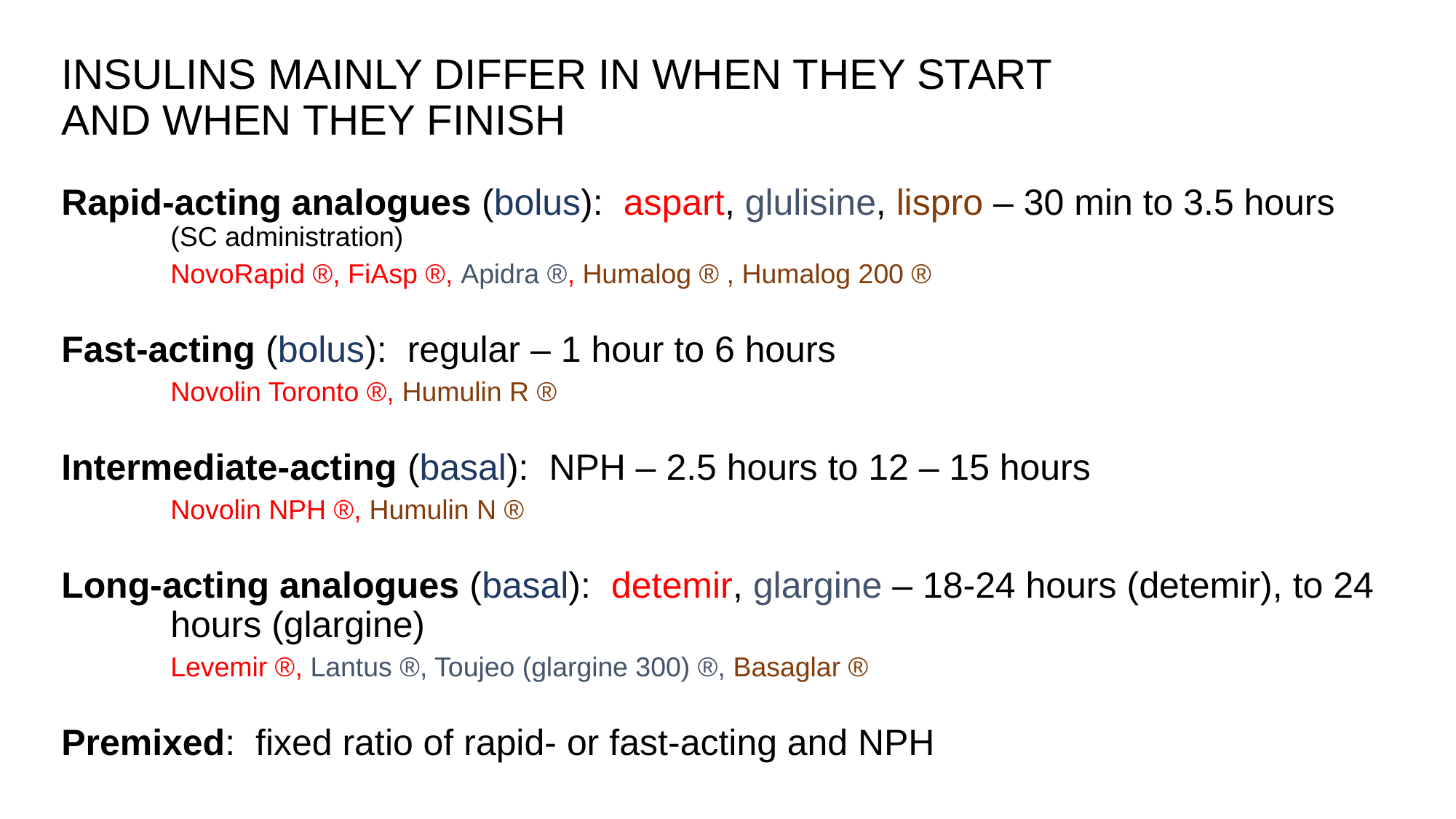

INSULINS MAINLY DIFFER IN WHEN THEY START
AND WHEN THEY FINISH

Rapid-acting analogues (bolus):  aspart, glulisine, lispro – 30 min to 3.5 hours
	(SC administration)
	NovoRapid ®, FiAsp ®, Apidra ®, Humalog ® , Humalog 200 ®

Fast-acting (bolus):  regular – 1 hour to 6 hours
	Novolin Toronto ®, Humulin R ®

Intermediate-acting (basal):  NPH – 2.5 hours to 12 – 15 hours
	Novolin NPH ®, Humulin N ®

Long-acting analogues (basal):  detemir, glargine – 18-24 hours (detemir), to 24 	hours (glargine)
	Levemir ®, Lantus ®, Toujeo (glargine 300) ®, Basaglar ®

Premixed:  fixed ratio of rapid- or fast-acting and NPH